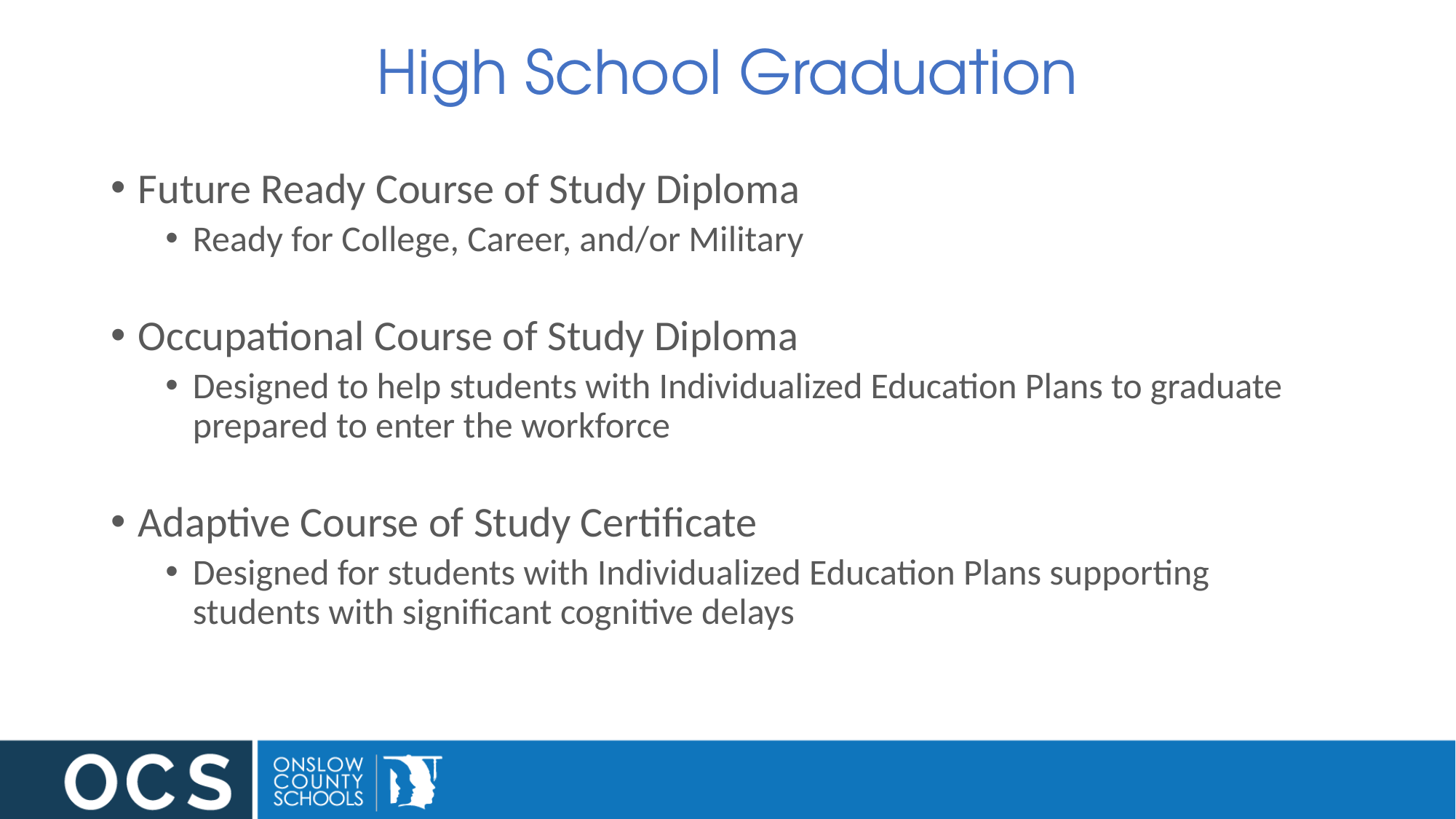

# High School Graduation
Future Ready Course of Study Diploma
Ready for College, Career, and/or Military
Occupational Course of Study Diploma
Designed to help students with Individualized Education Plans to graduate prepared to enter the workforce
Adaptive Course of Study Certificate
Designed for students with Individualized Education Plans supporting students with significant cognitive delays